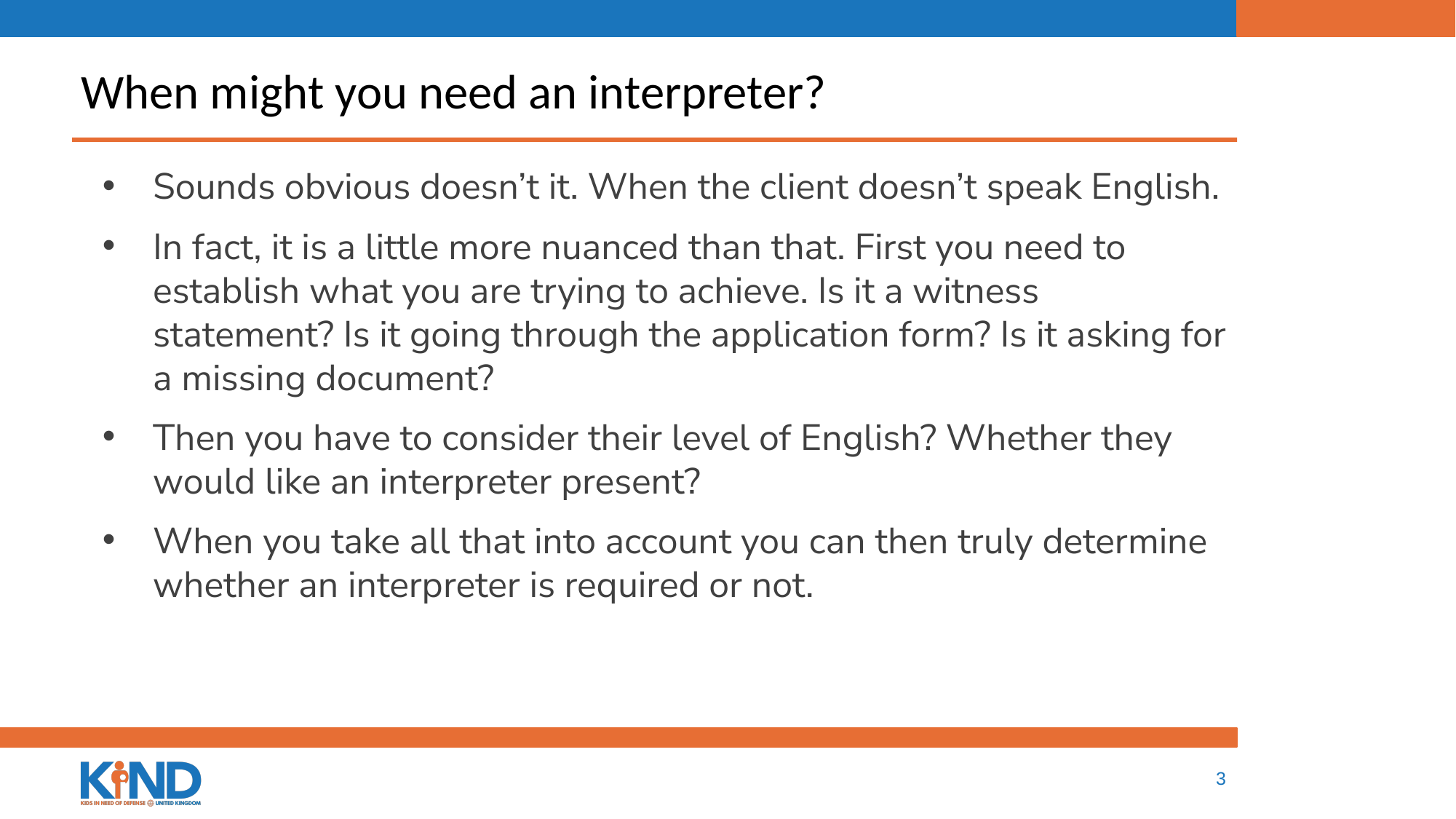

# When might you need an interpreter?
Sounds obvious doesn’t it. When the client doesn’t speak English.
In fact, it is a little more nuanced than that. First you need to establish what you are trying to achieve. Is it a witness statement? Is it going through the application form? Is it asking for a missing document?
Then you have to consider their level of English? Whether they would like an interpreter present?
When you take all that into account you can then truly determine whether an interpreter is required or not.